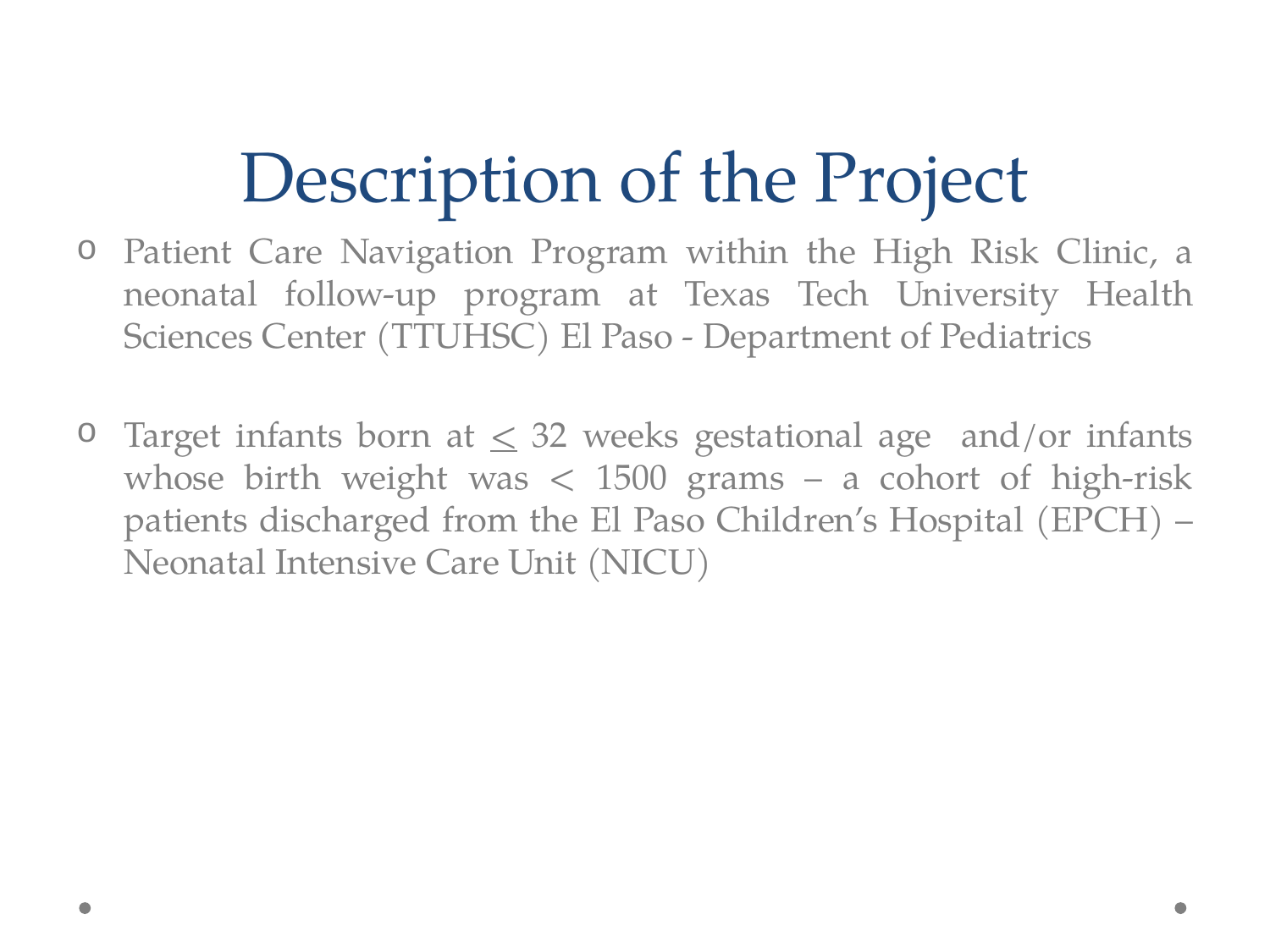

# Description of the Project
Patient Care Navigation Program within the High Risk Clinic, a neonatal follow-up program at Texas Tech University Health Sciences Center (TTUHSC) El Paso - Department of Pediatrics

Target infants born at < 32 weeks gestational age  and/or infants whose birth weight was < 1500 grams – a cohort of high-risk patients discharged from the El Paso Children’s Hospital (EPCH) – Neonatal Intensive Care Unit (NICU)